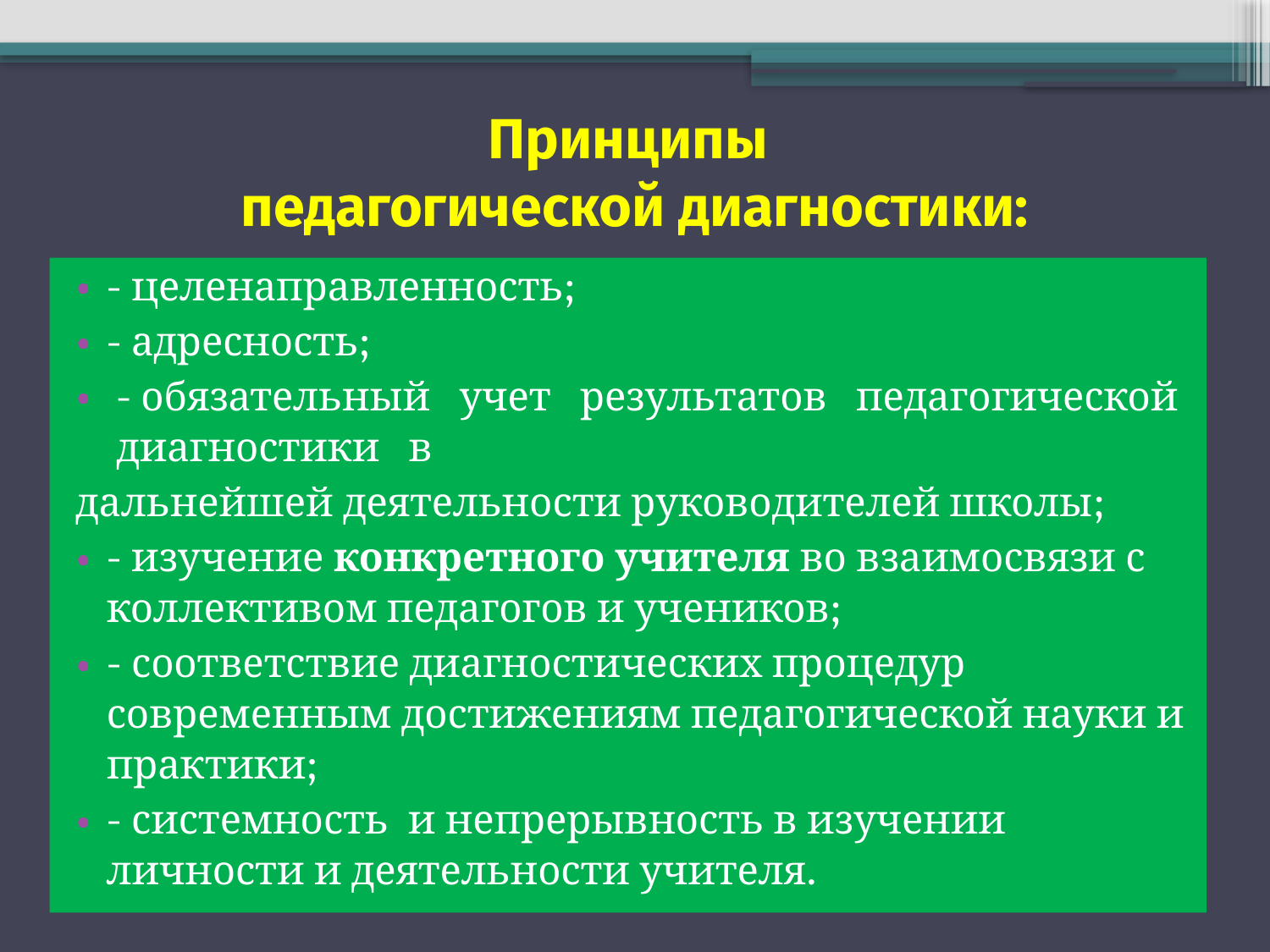

# Принципы педагогической диагностики:
- целенаправленность;
- адресность;
 - обязательный   учет   результатов   педагогической   диагностики   в
дальнейшей деятельности руководителей школы;
- изучение конкретного учителя во взаимосвязи с коллективом педагогов и учеников;
- соответствие диагностических процедур современным достижениям педагогической науки и практики;
- системность  и непрерывность в изучении личности и деятельности учителя.